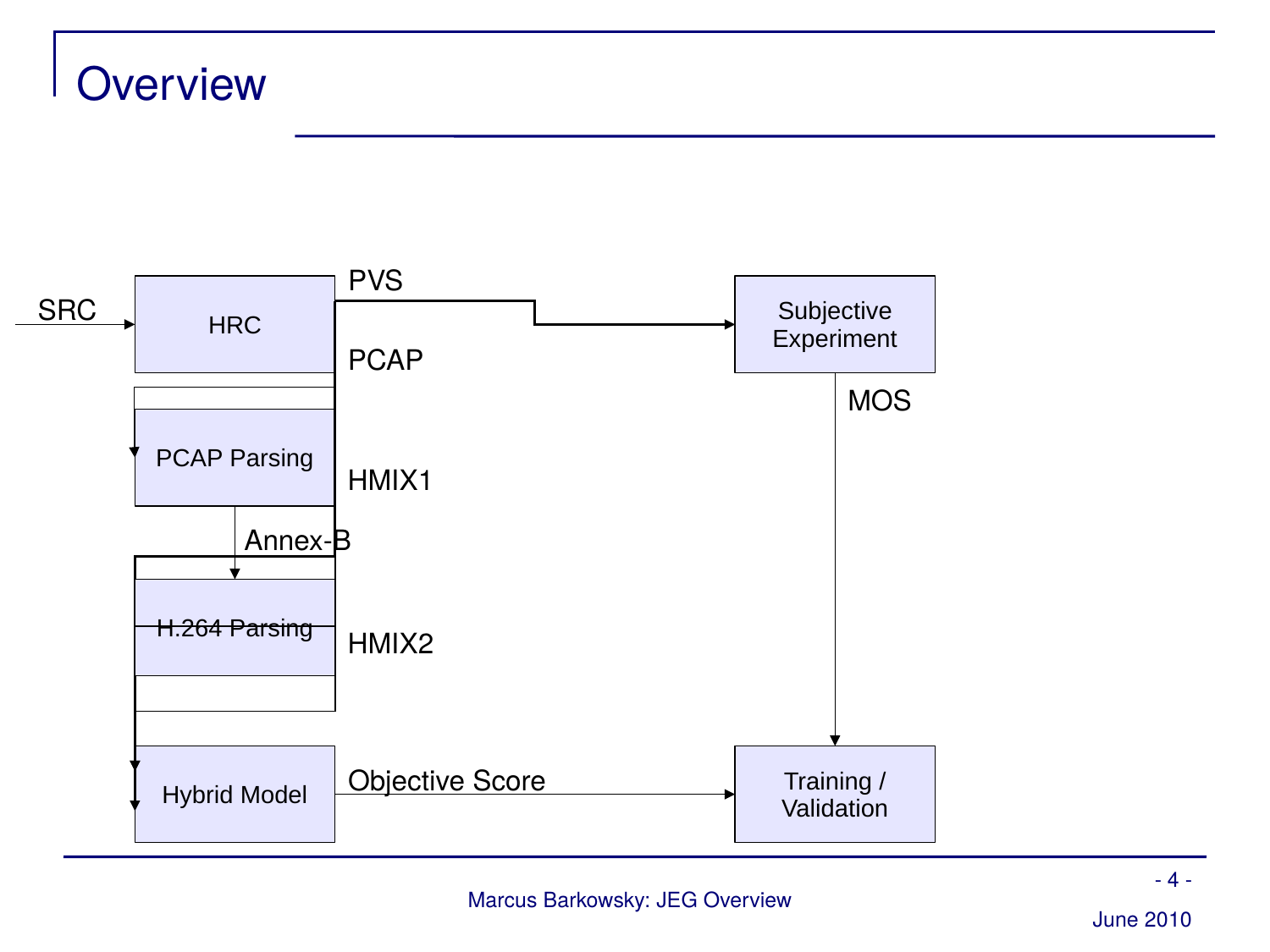

# Overview
PVS

HRC

Subjective
Experiment
SRC

PCAP
MOS
PCAP Parsing
HMIX1
Annex-B
H.264 Parsing
HMIX2
Hybrid Model
Training /
Validation

Objective Score

- 4 -
Marcus Barkowsky: JEG Overview
June 2010